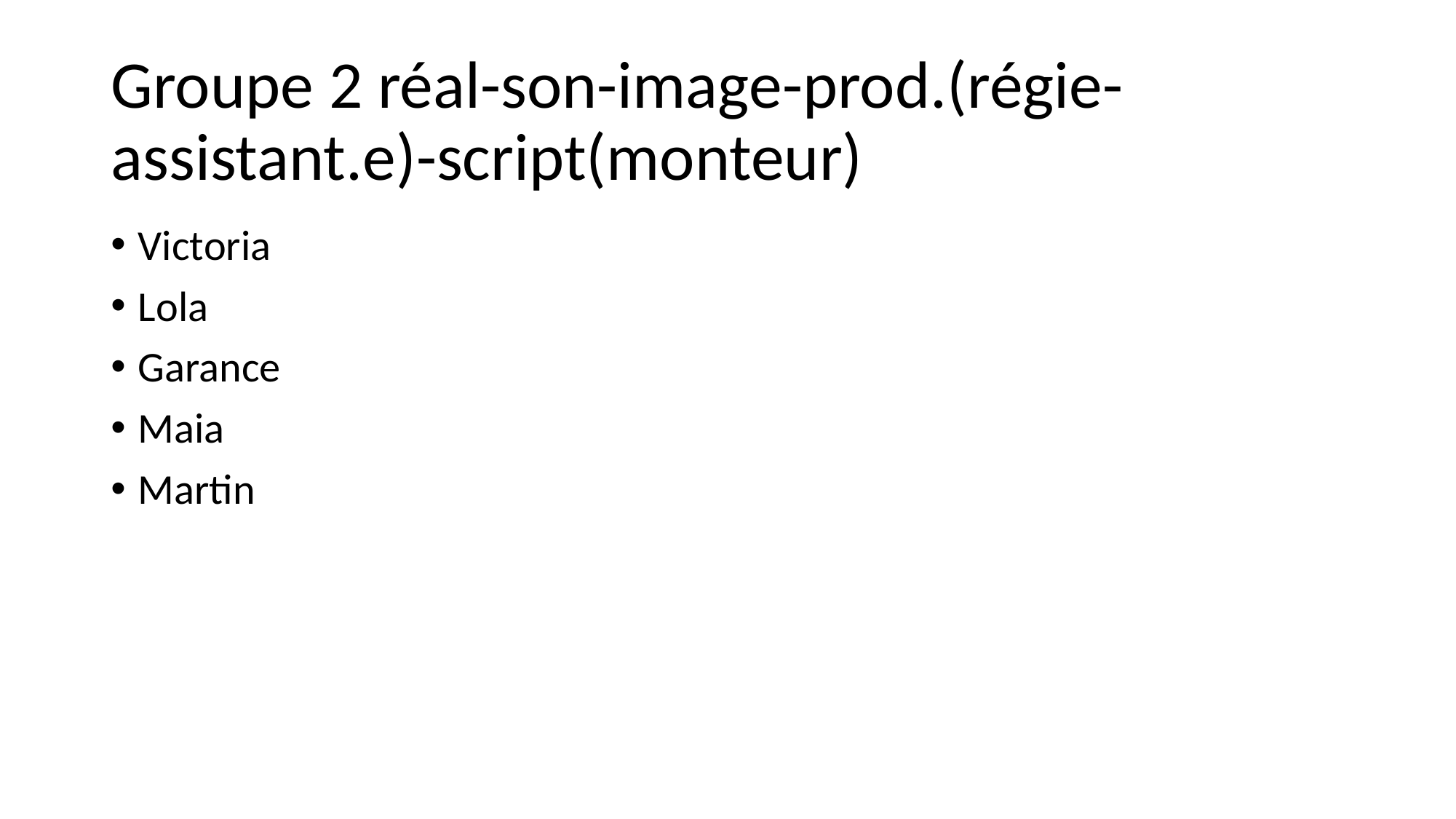

# Groupe 2 réal-son-image-prod.(régie-assistant.e)-script(monteur)
Victoria
Lola
Garance
Maia
Martin